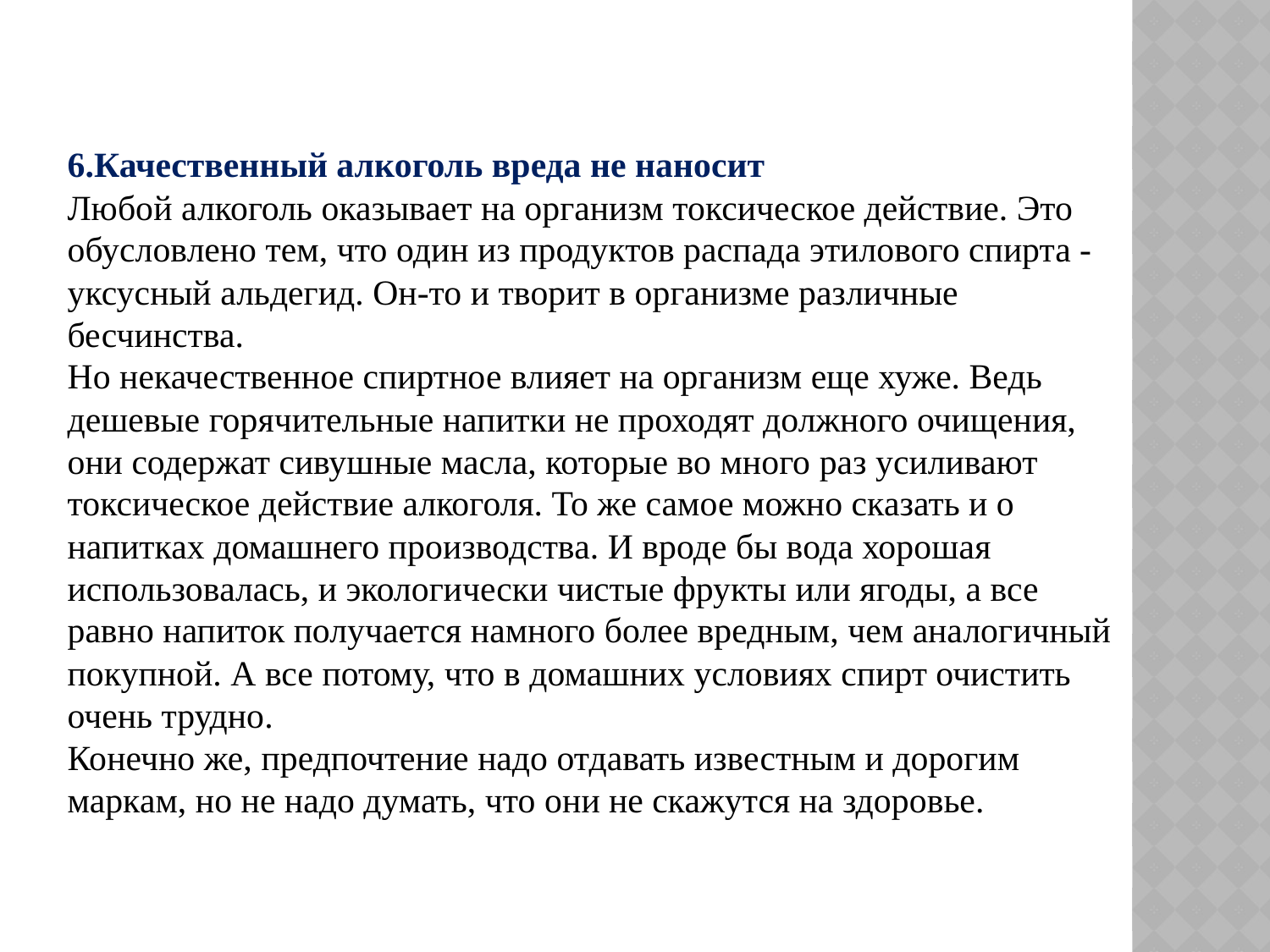

6.Качественный алкоголь вреда не наносит
Любой алкоголь оказывает на организм токсическое действие. Это обусловлено тем, что один из продуктов распада этилового спирта - уксусный альдегид. Он-то и творит в организме различные бесчинства.
Но некачественное спиртное влияет на организм еще хуже. Ведь дешевые горячительные напитки не проходят должного очищения, они содержат сивушные масла, которые во много раз усиливают токсическое действие алкоголя. То же самое можно сказать и о напитках домашнего производства. И вроде бы вода хорошая использовалась, и экологически чистые фрукты или ягоды, а все равно напиток получается намного более вредным, чем аналогичный покупной. А все потому, что в домашних условиях спирт очистить очень трудно.
Конечно же, предпочтение надо отдавать известным и дорогим маркам, но не надо думать, что они не скажутся на здоровье.